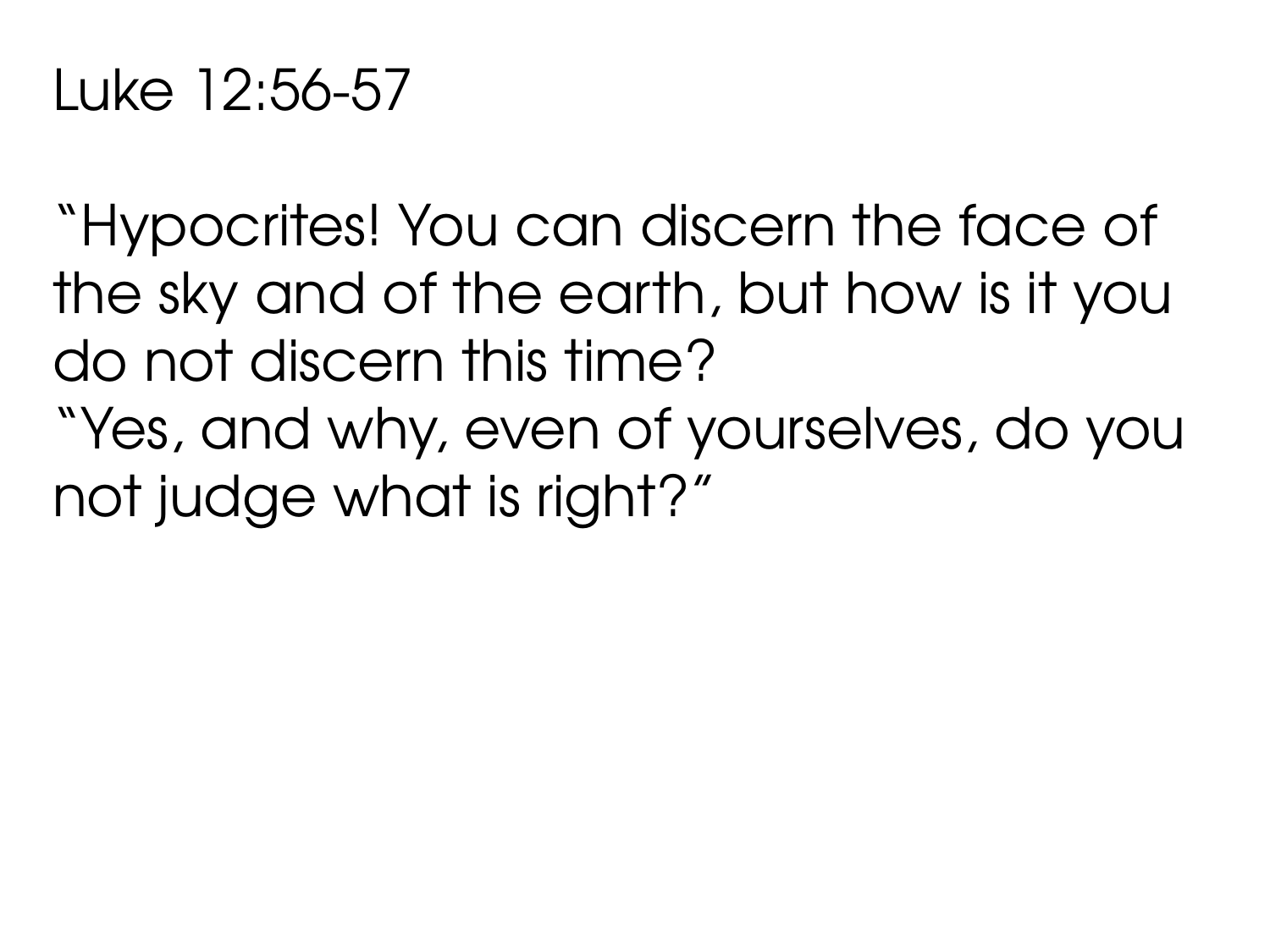

Luke 12:56-57

“Hypocrites! You can discern the face of the sky and of the earth, but how is it you do not discern this time?
“Yes, and why, even of yourselves, do you not judge what is right?”